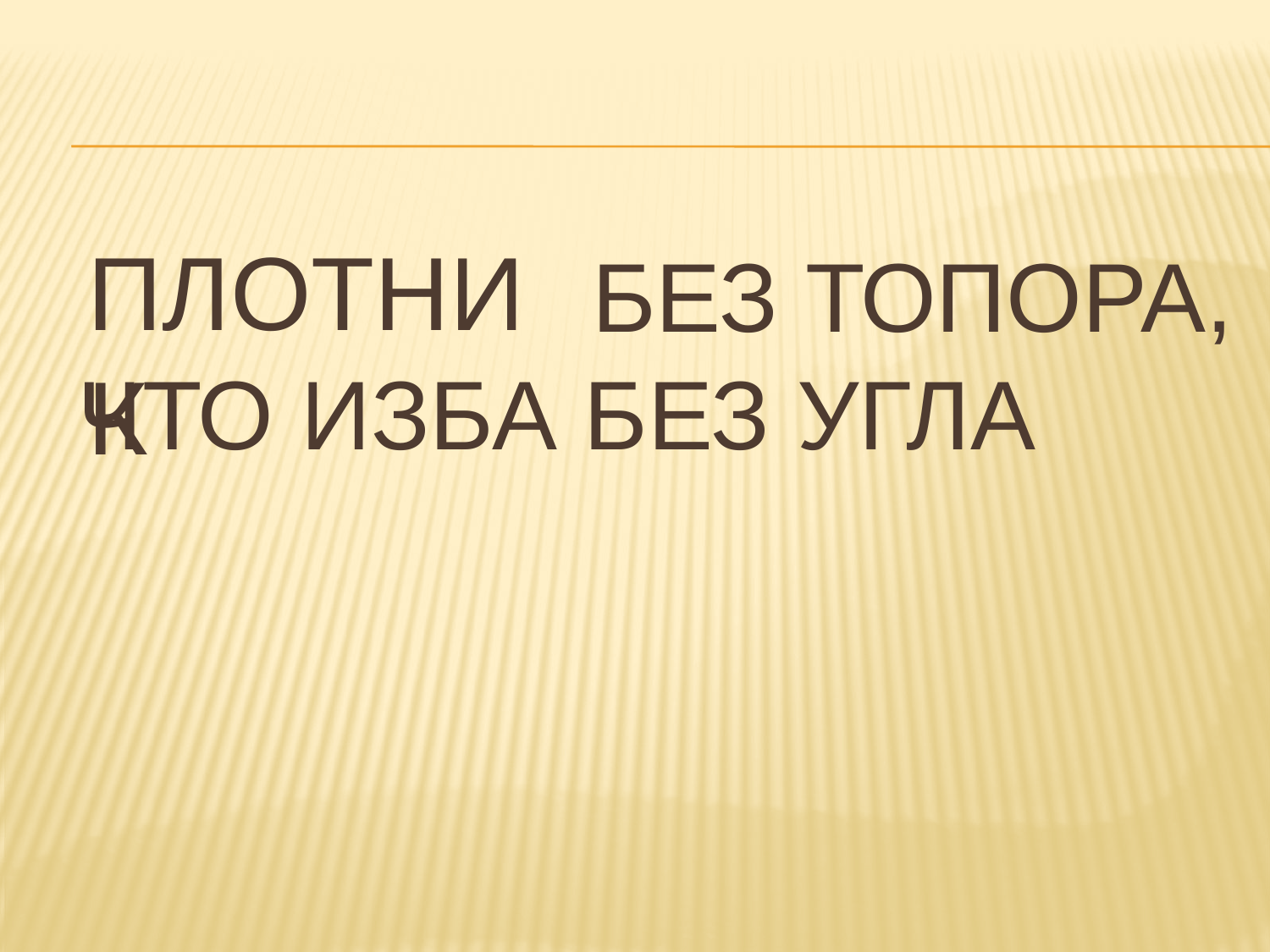

# без топора, что изба без угла
Плотник